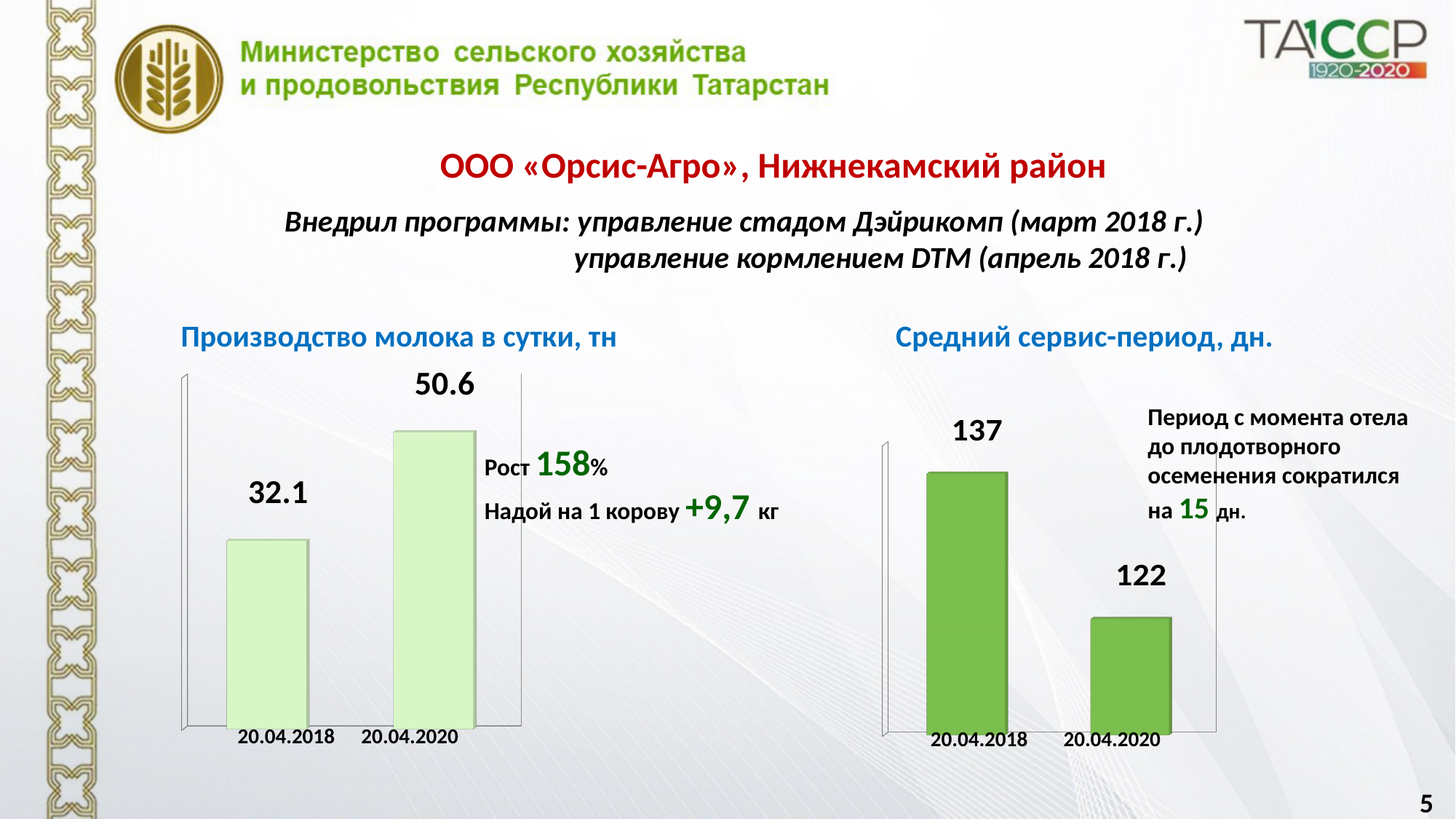

ООО «Орсис-Агро», Нижнекамский район
Внедрил программы: управление стадом Дэйрикомп (март 2018 г.)
	управление кормлением DTM (апрель 2018 г.)
Производство молока в сутки, тн
Средний сервис-период, дн.

[unsupported chart]

Период с момента отела
до плодотворного
осеменения сократился
на 15 дн.

[unsupported chart]

Рост 158%
Надой на 1 корову +9,7 кг
20.04.2018
20.04.2020
20.04.2018
20.04.2020
5